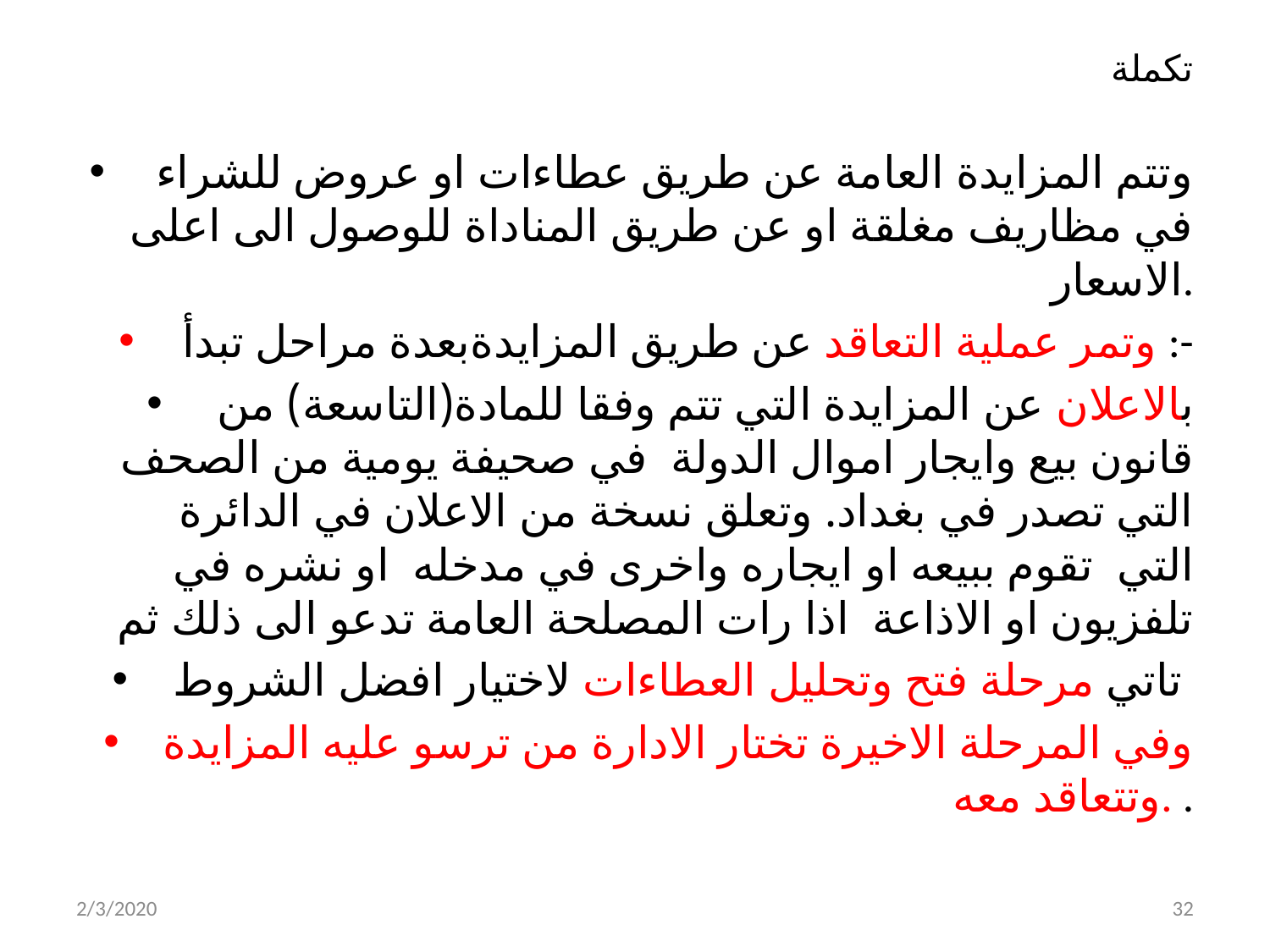

# تكملة
 وتتم المزايدة العامة عن طريق عطاءات او عروض للشراء في مظاريف مغلقة او عن طريق المناداة للوصول الى اعلى الاسعار.
وتمر عملية التعاقد عن طريق المزايدةبعدة مراحل تبدأ :-
بالاعلان عن المزايدة التي تتم وفقا للمادة(التاسعة) من قانون بيع وايجار اموال الدولة  في صحيفة يومية من الصحف التي تصدر في بغداد. وتعلق نسخة من الاعلان في الدائرة التي  تقوم ببيعه او ايجاره واخرى في مدخله  او نشره في تلفزيون او الاذاعة  اذا رات المصلحة العامة تدعو الى ذلك ثم
تاتي مرحلة فتح وتحليل العطاءات لاختيار افضل الشروط
وفي المرحلة الاخيرة تختار الادارة من ترسو عليه المزايدة وتتعاقد معه. .
2/3/2020

32